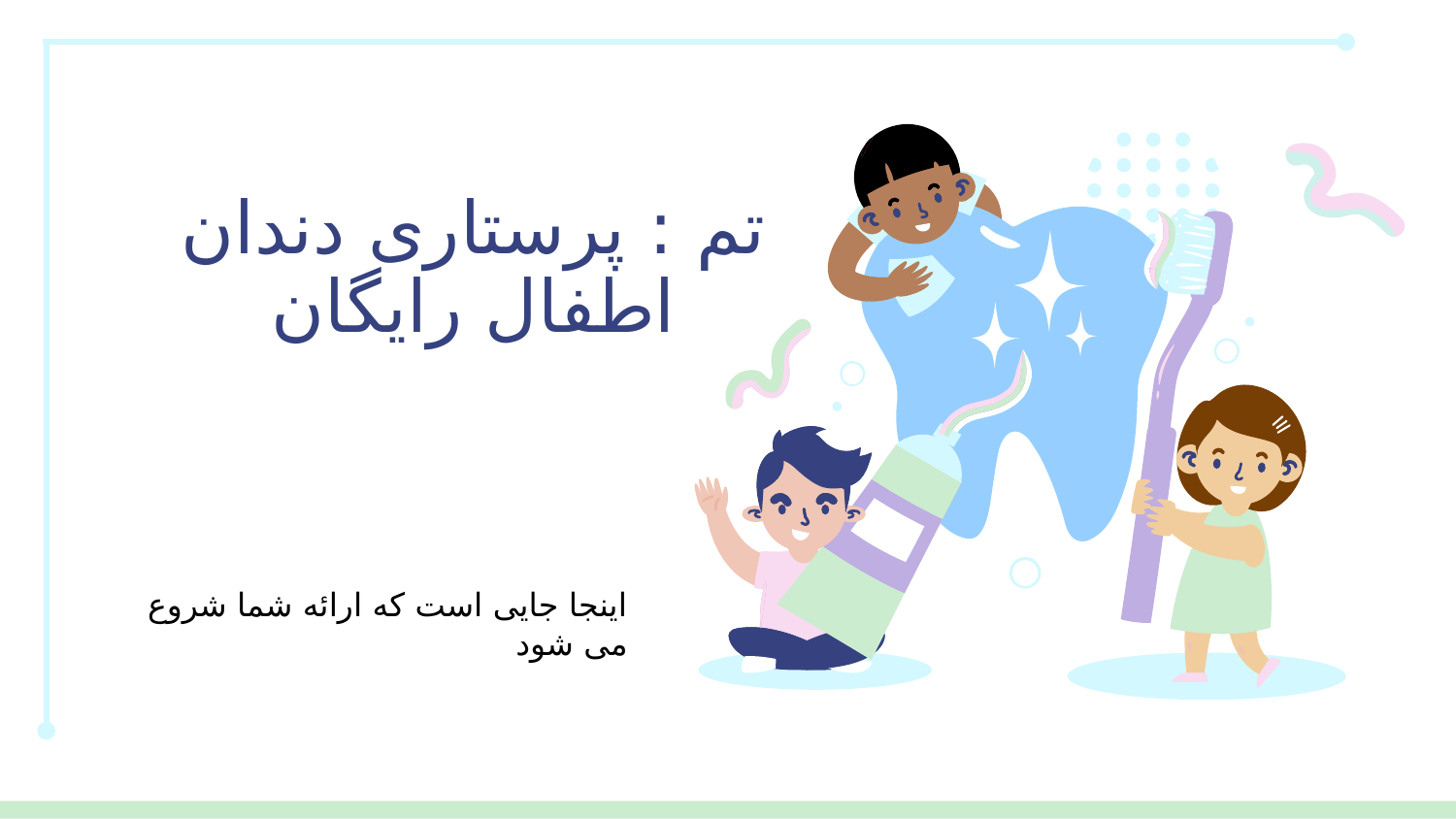

# تم : پرستاری دندان اطفال رایگان

اینجا جایی است که ارائه شما شروع می شود